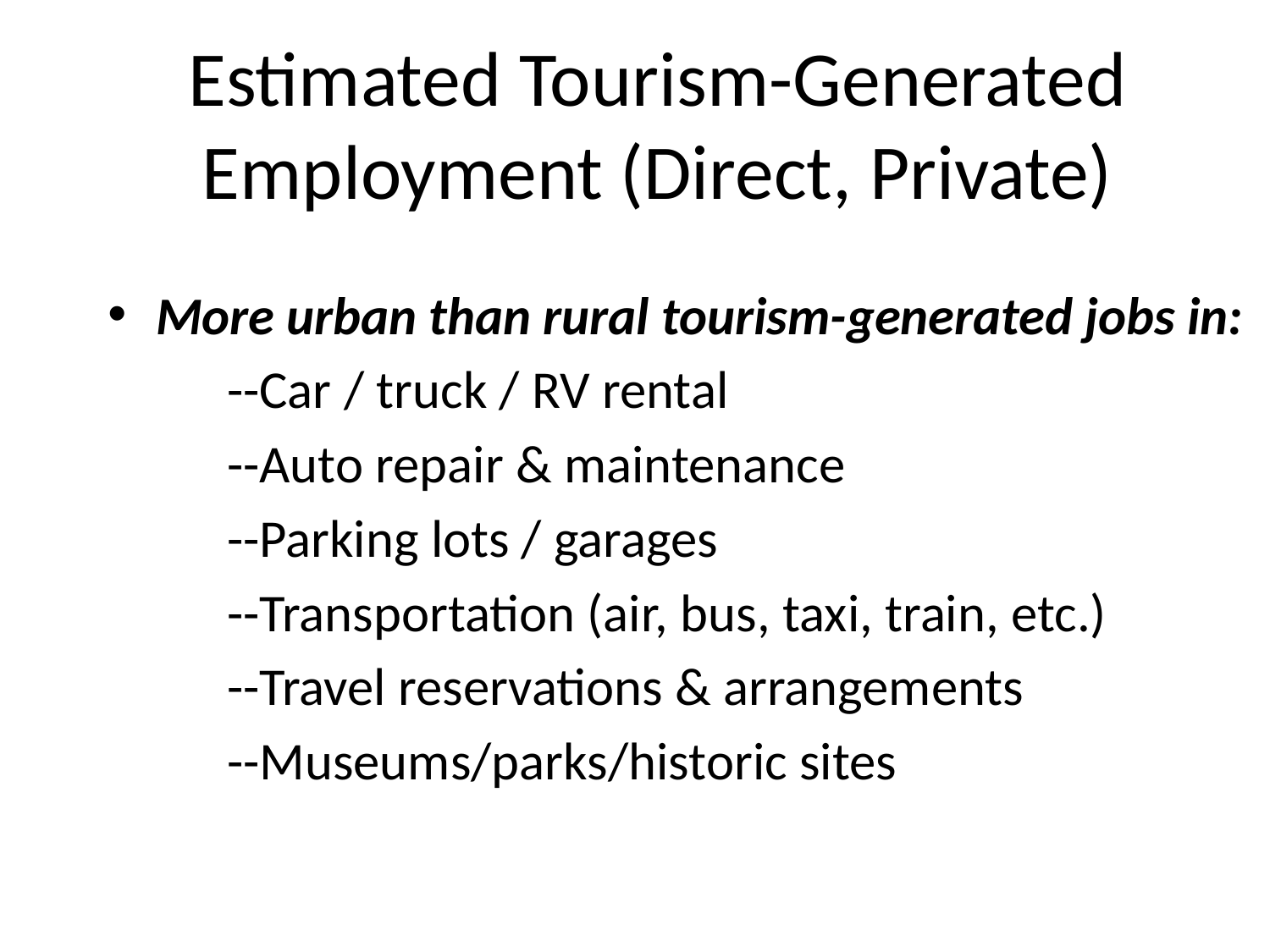

# Estimated Tourism-Generated Employment (Direct, Private)
More urban than rural tourism-generated jobs in:
	--Car / truck / RV rental
  	--Auto repair & maintenance
    	--Parking lots / garages
	--Transportation (air, bus, taxi, train, etc.)
	--Travel reservations & arrangements
	--Museums/parks/historic sites